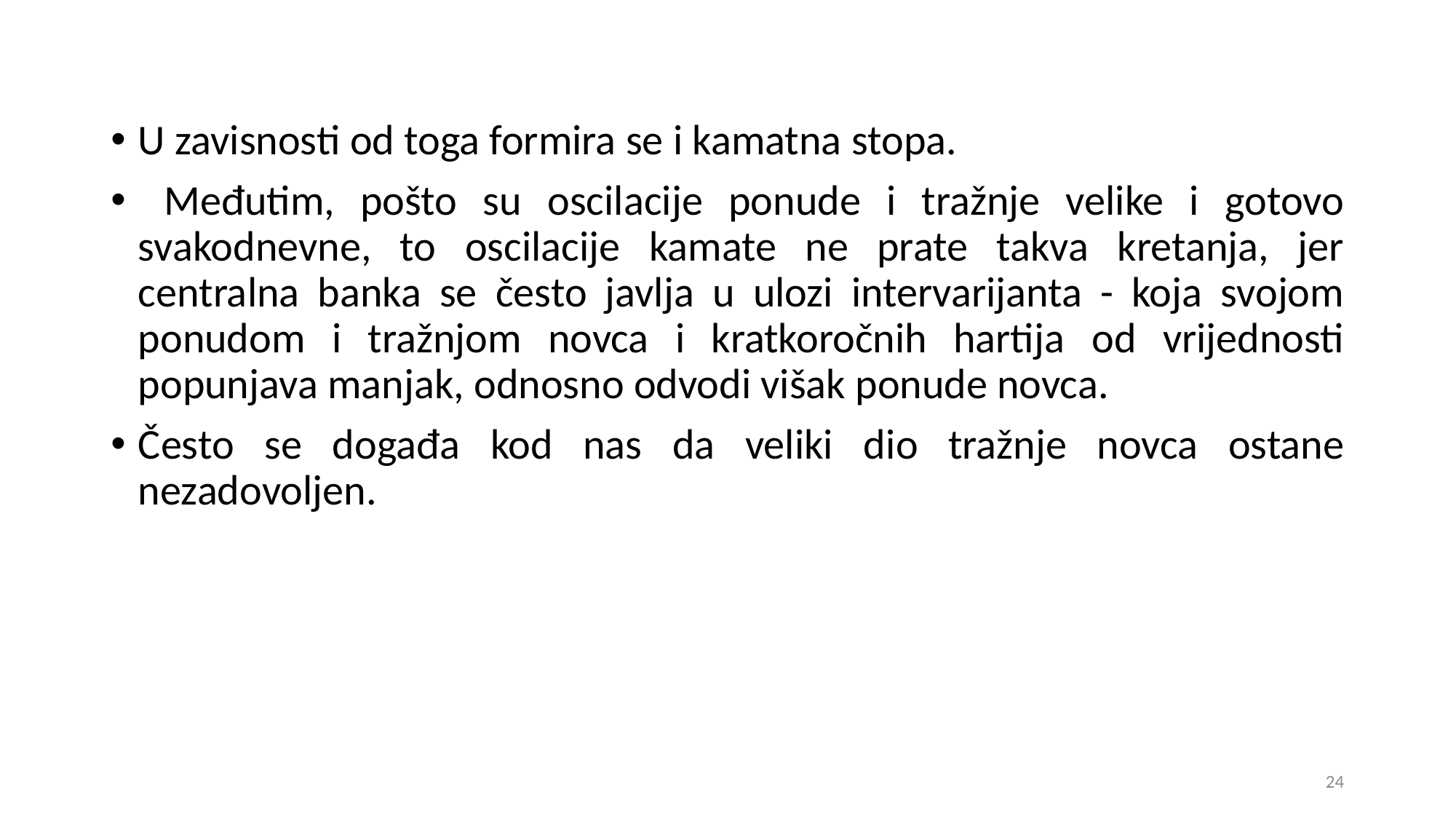

U zavisnosti od toga formira se i kamatna stopa.
 Međutim, pošto su oscilacije ponude i tražnje velike i gotovo svakodnevne, to oscilacije kamate ne prate takva kretanja, jer centralna banka se često javlja u ulozi intervarijanta - koja svojom ponudom i tražnjom novca i kratkoročnih hartija od vrijednosti popunjava manjak, odnosno odvodi višak ponude novca.
Često se događa kod nas da veliki dio tražnje novca ostane nezadovoljen.

24